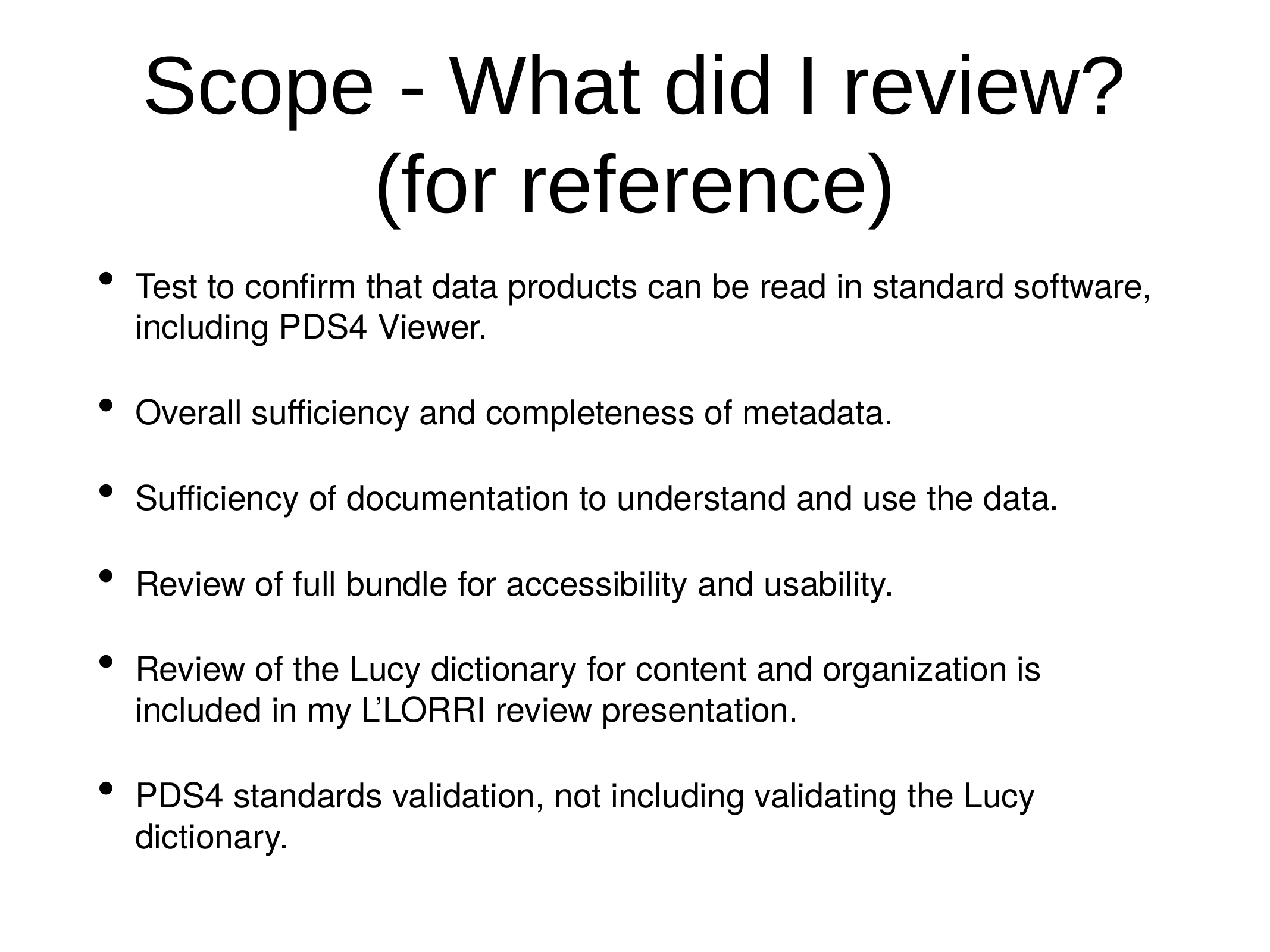

# Scope - What did I review?
(for reference)
Test to confirm that data products can be read in standard software, including PDS4 Viewer.
Overall sufficiency and completeness of metadata.
Sufficiency of documentation to understand and use the data.
Review of full bundle for accessibility and usability.
Review of the Lucy dictionary for content and organization is included in my L’LORRI review presentation.
PDS4 standards validation, not including validating the Lucy dictionary.